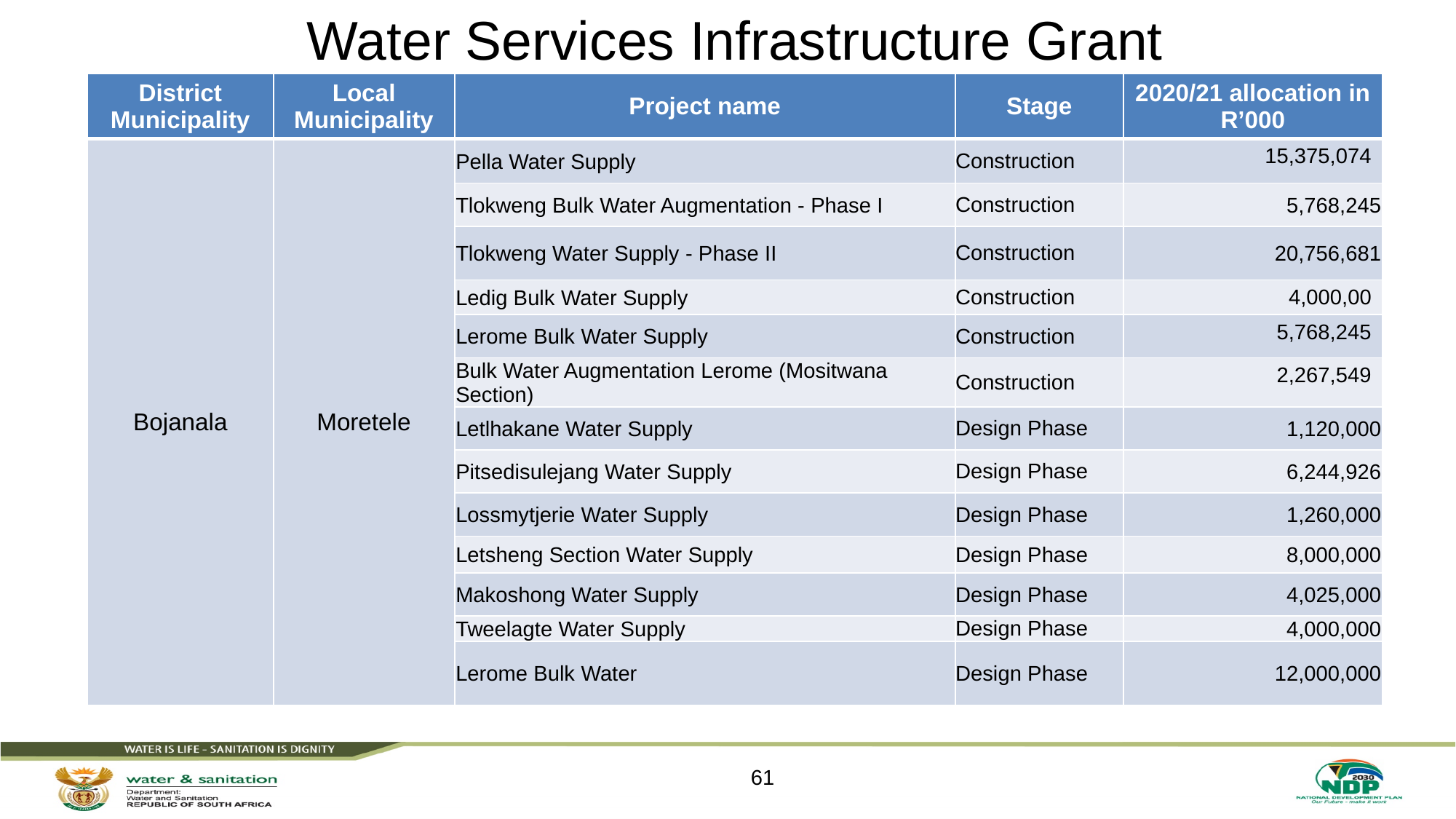

# Water Services Infrastructure Grant
| District Municipality | Local Municipality | Project name | Stage | 2020/21 allocation in R’000 |
| --- | --- | --- | --- | --- |
| Bojanala | Moretele | Pella Water Supply | Construction | 15,375,074 |
|  |  | Tlokweng Bulk Water Augmentation - Phase I | Construction | 5,768,245 |
|  |  | Tlokweng Water Supply - Phase II | Construction | 20,756,681 |
|  |  | Ledig Bulk Water Supply | Construction | 4,000,00 |
|  |  | Lerome Bulk Water Supply | Construction | 5,768,245 |
|  |  | Bulk Water Augmentation Lerome (Mositwana Section) | Construction | 2,267,549 |
|  |  | Letlhakane Water Supply | Design Phase | 1,120,000 |
|  |  | Pitsedisulejang Water Supply | Design Phase | 6,244,926 |
|  |  | Lossmytjerie Water Supply | Design Phase | 1,260,000 |
|  |  | Letsheng Section Water Supply | Design Phase | 8,000,000 |
|  |  | Makoshong Water Supply | Design Phase | 4,025,000 |
|  |  | Tweelagte Water Supply | Design Phase | 4,000,000 |
|  |  | Lerome Bulk Water | Design Phase | 12,000,000 |
61